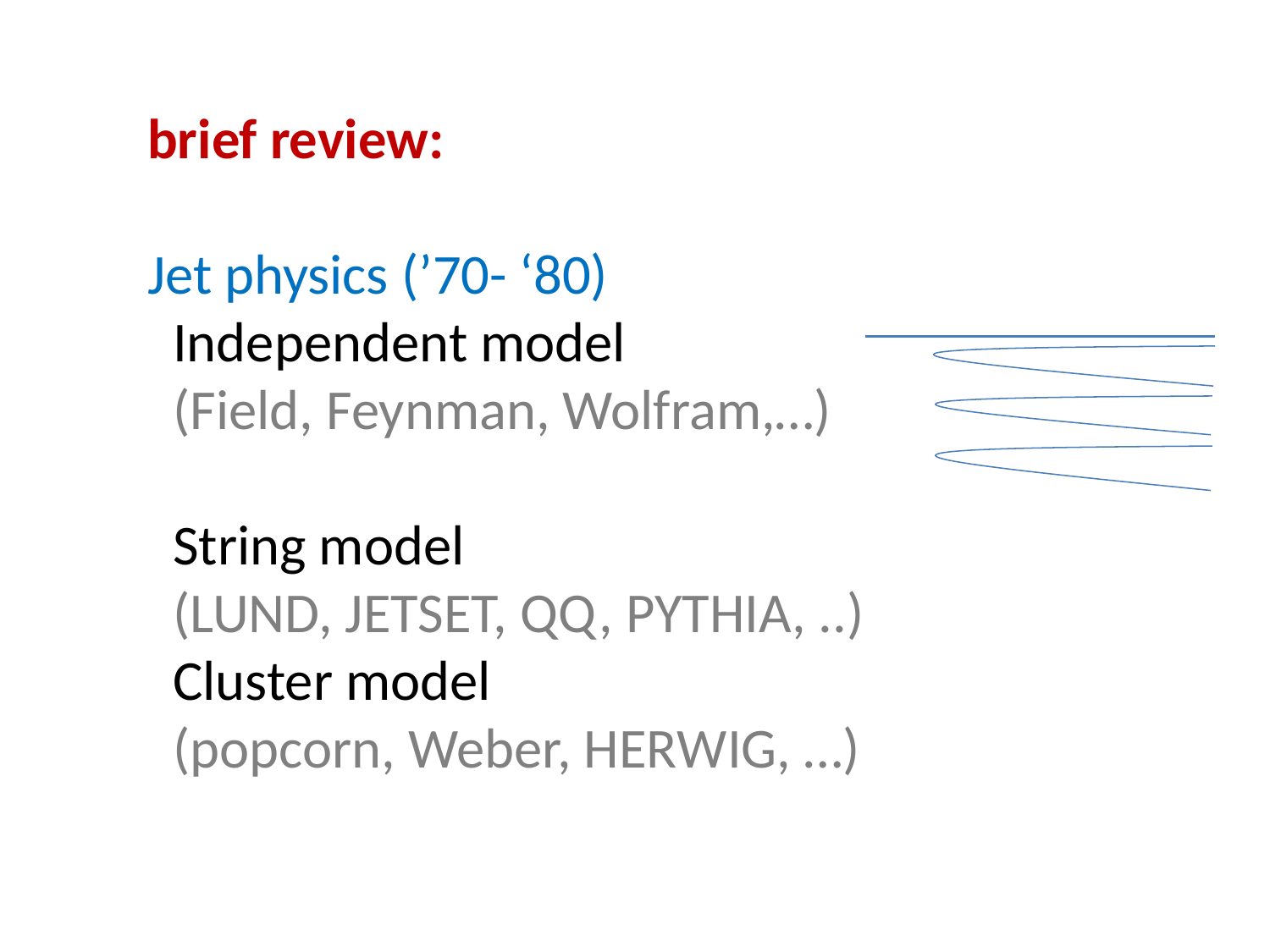

brief review:

Jet physics (’70- ‘80)
  Independent model
  (Field, Feynman, Wolfram,…)

  String model
  (LUND, JETSET, QQ, PYTHIA, ..)
  Cluster model
  (popcorn, Weber, HERWIG, …)